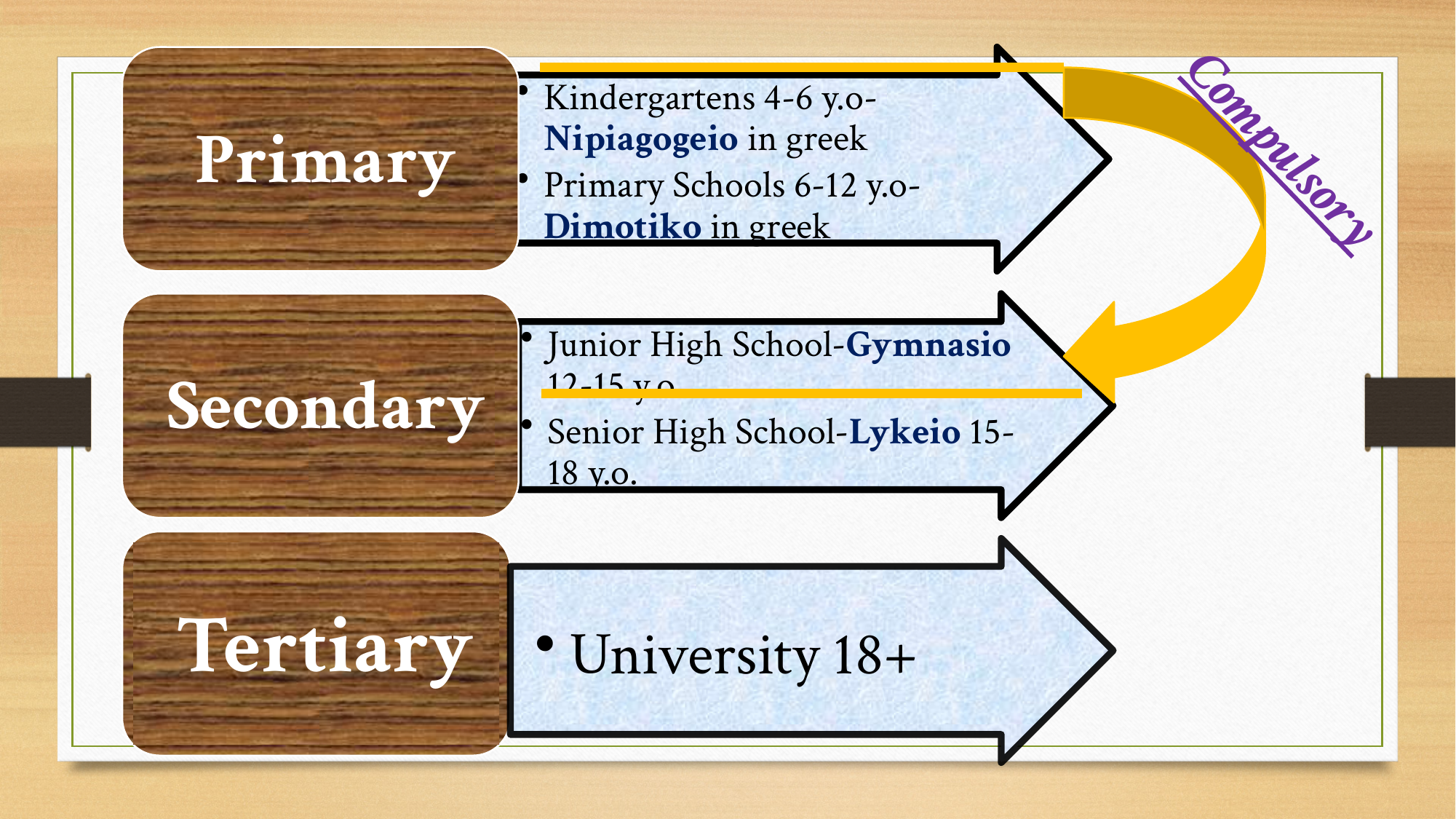

Kindergartens 4-6 y.o-Nipiagogeio in greek
Primary Schools 6-12 y.o-Dimotiko in greek
Primary
Junior High School-Gymnasio 12-15 y.o.
Senior High School-Lykeio 15-18 y.o.
Secondary

Compulsory

University 18+

Tertiary